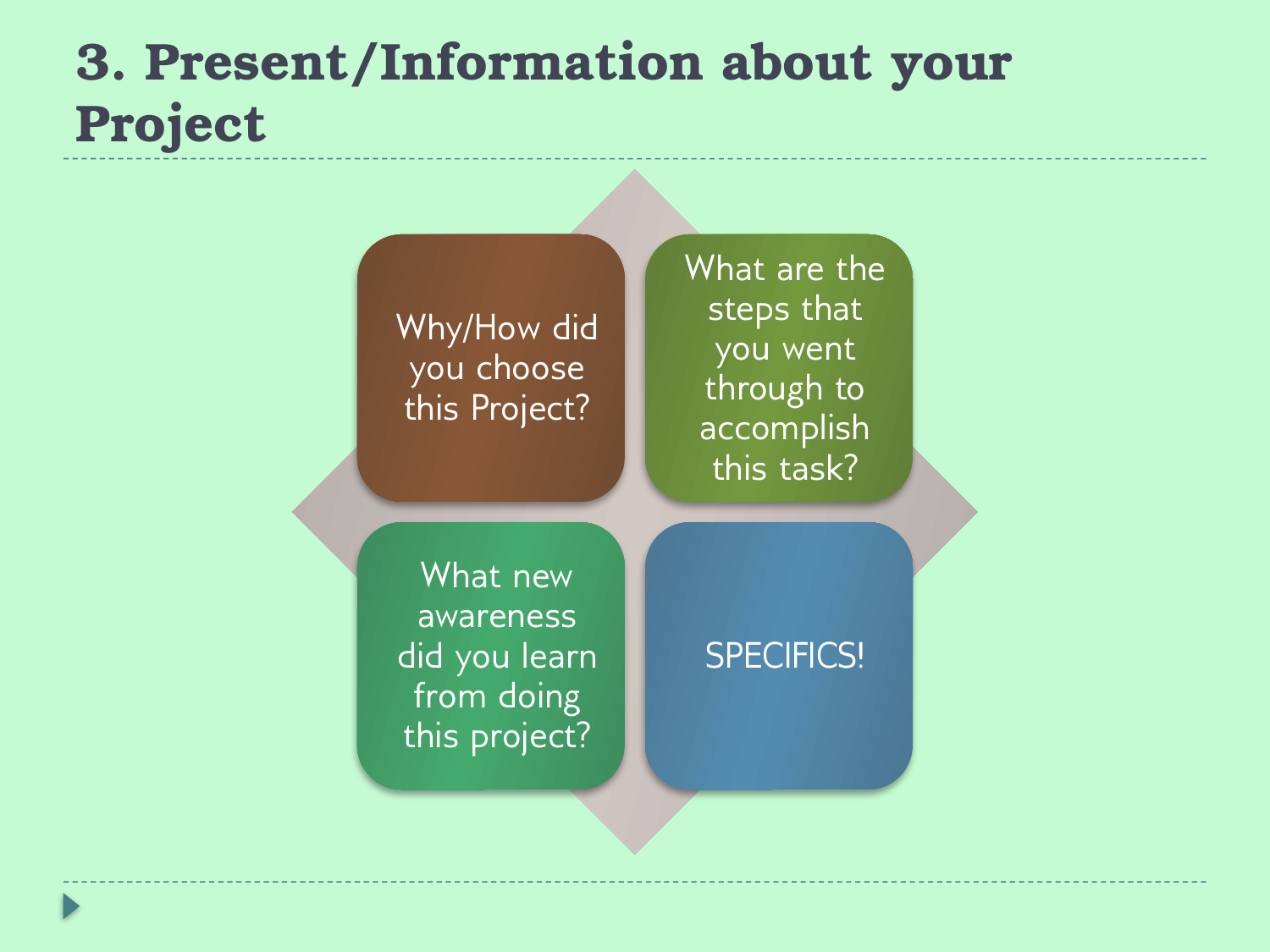

# 3. Present/Information about your Project
Why/How did you choose this Project?
What are the steps that you went through to accomplish this task?
What new awareness did you learn from doing this project?
SPECIFICS!